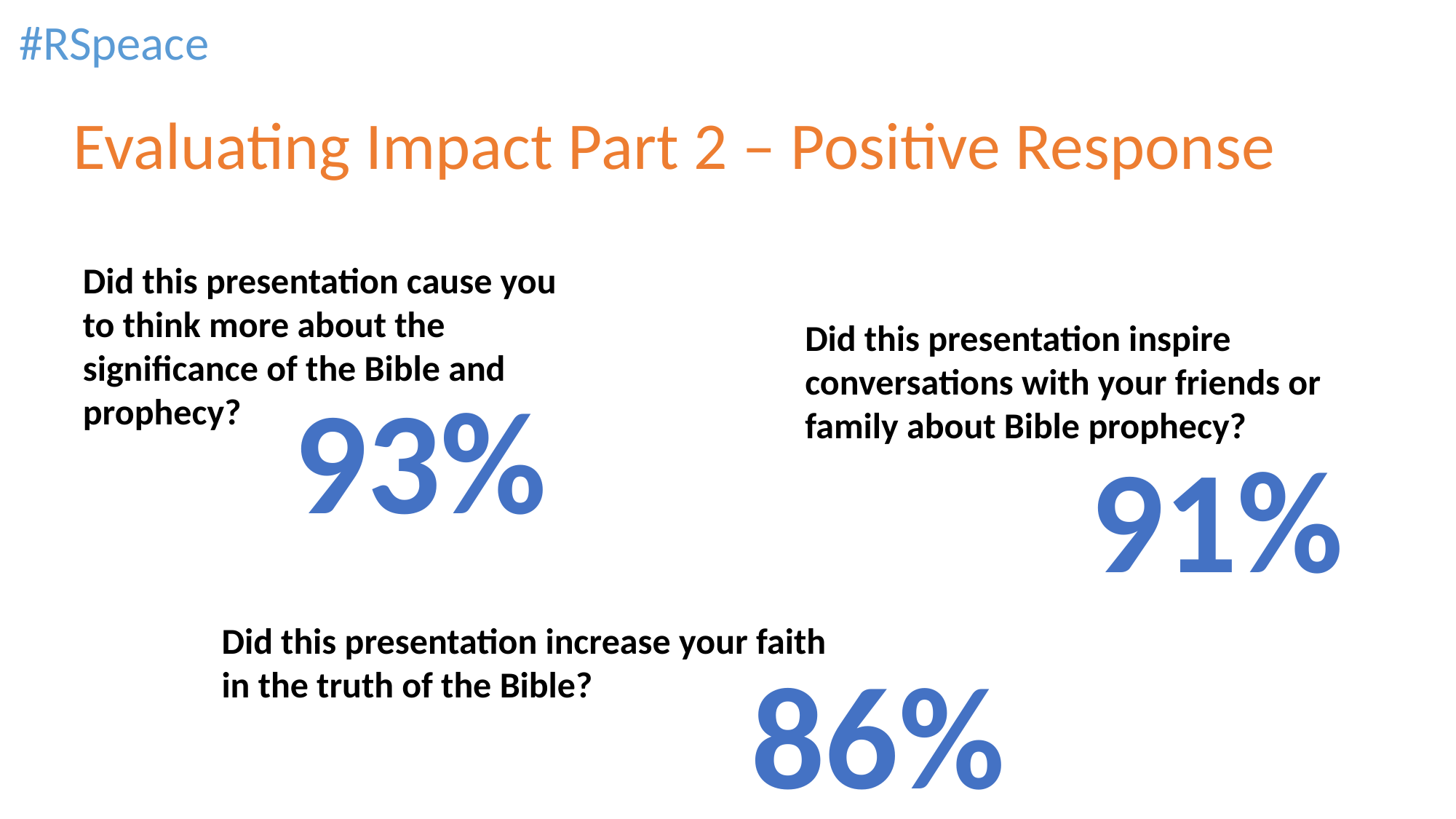

#RSpeace
# Evaluating Impact Part 2 – Positive Response
Did this presentation cause you to think more about the significance of the Bible and prophecy?

Did this presentation inspire conversations with your friends or family about Bible prophecy?

93%
91%
Did this presentation increase your faith in the truth of the Bible?

86%